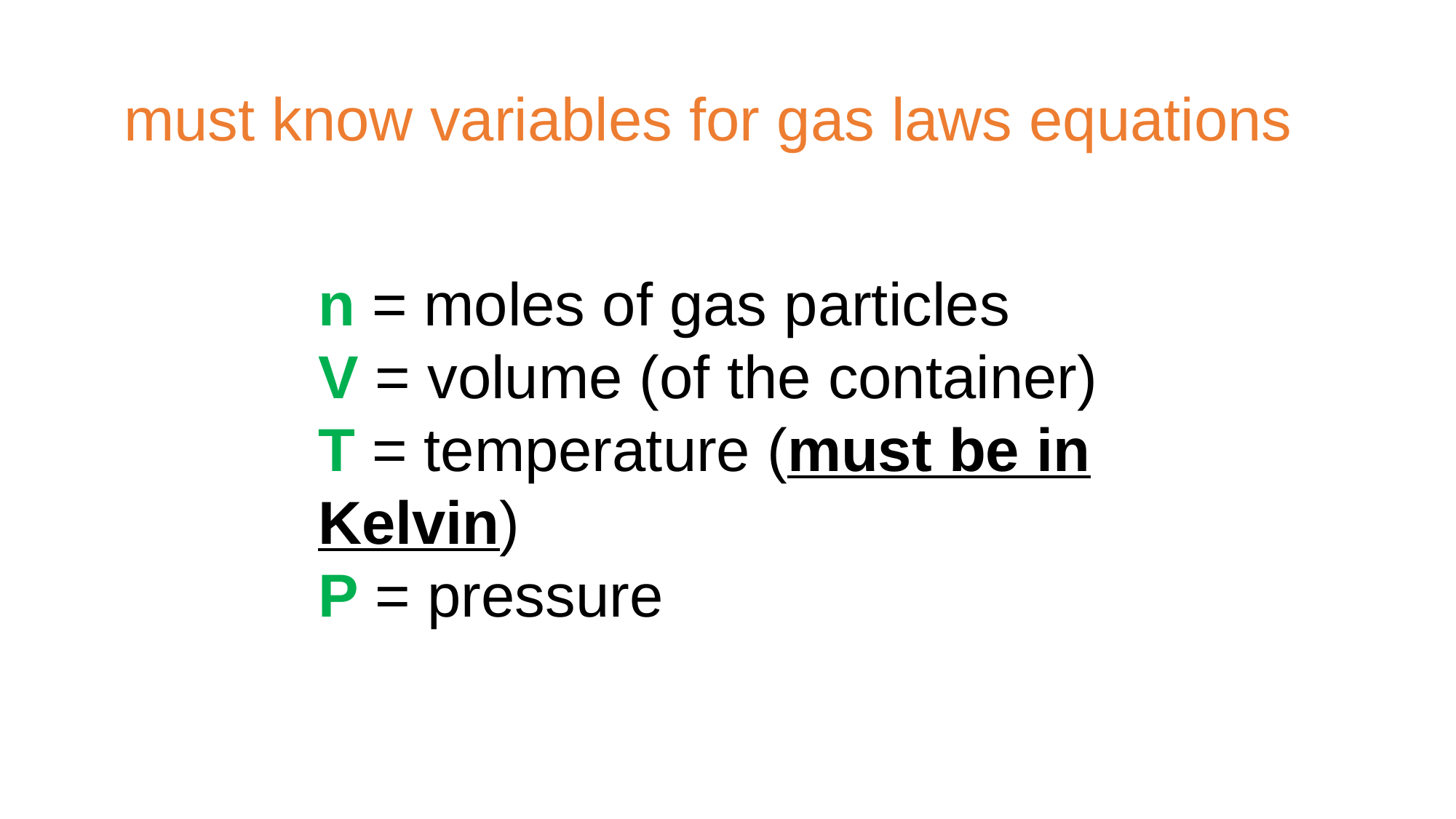

must know variables for gas laws equations
n = moles of gas particles
V = volume (of the container)
T = temperature (must be in Kelvin)
P = pressure